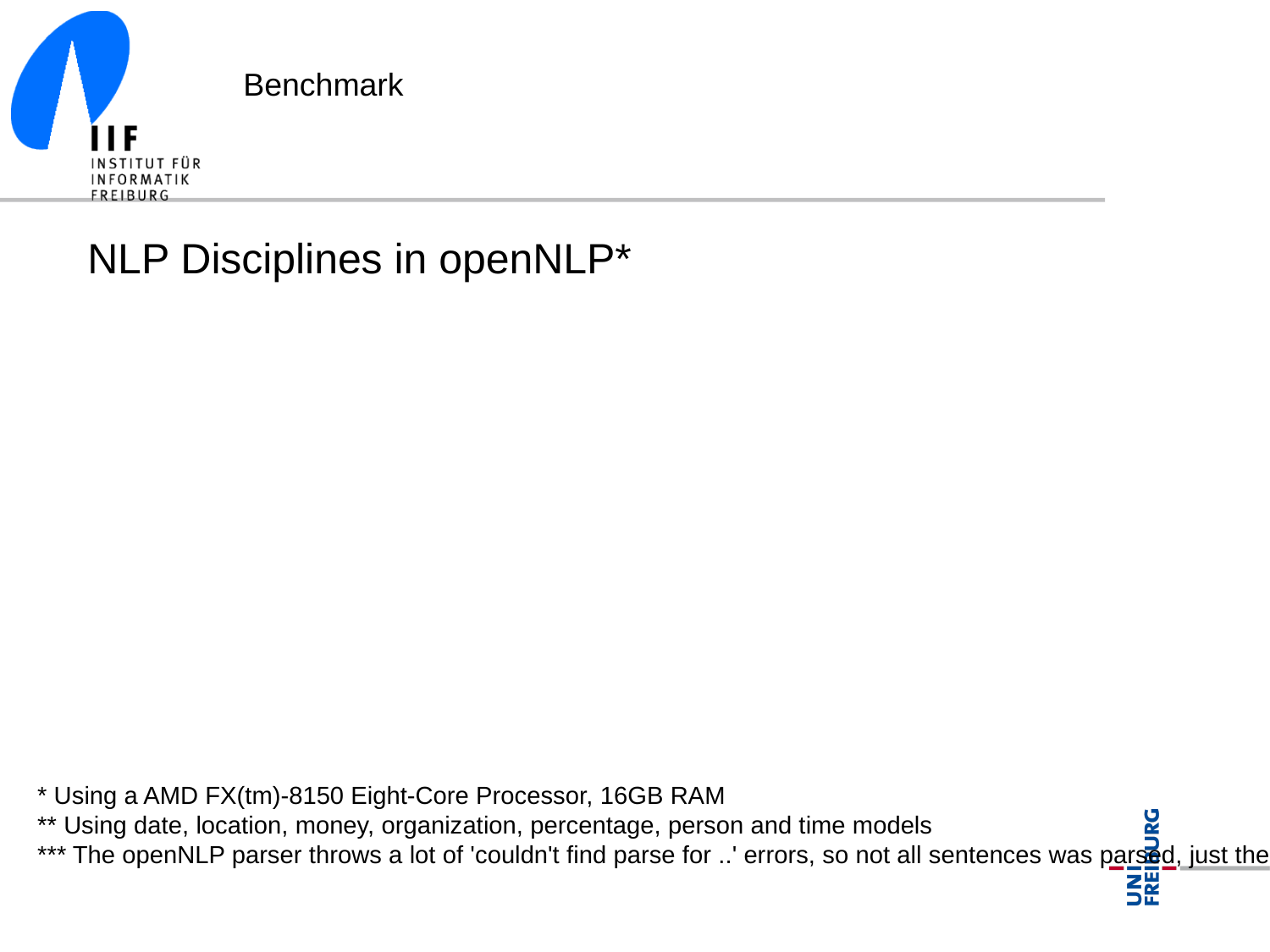

Benchmark
NLP Disciplines in openNLP*
* Using a AMD FX(tm)-8150 Eight-Core Processor, 16GB RAM
** Using date, location, money, organization, percentage, person and time models
*** The openNLP parser throws a lot of 'couldn't find parse for ..' errors, so not all sentences was parsed, just the count in the parentheses